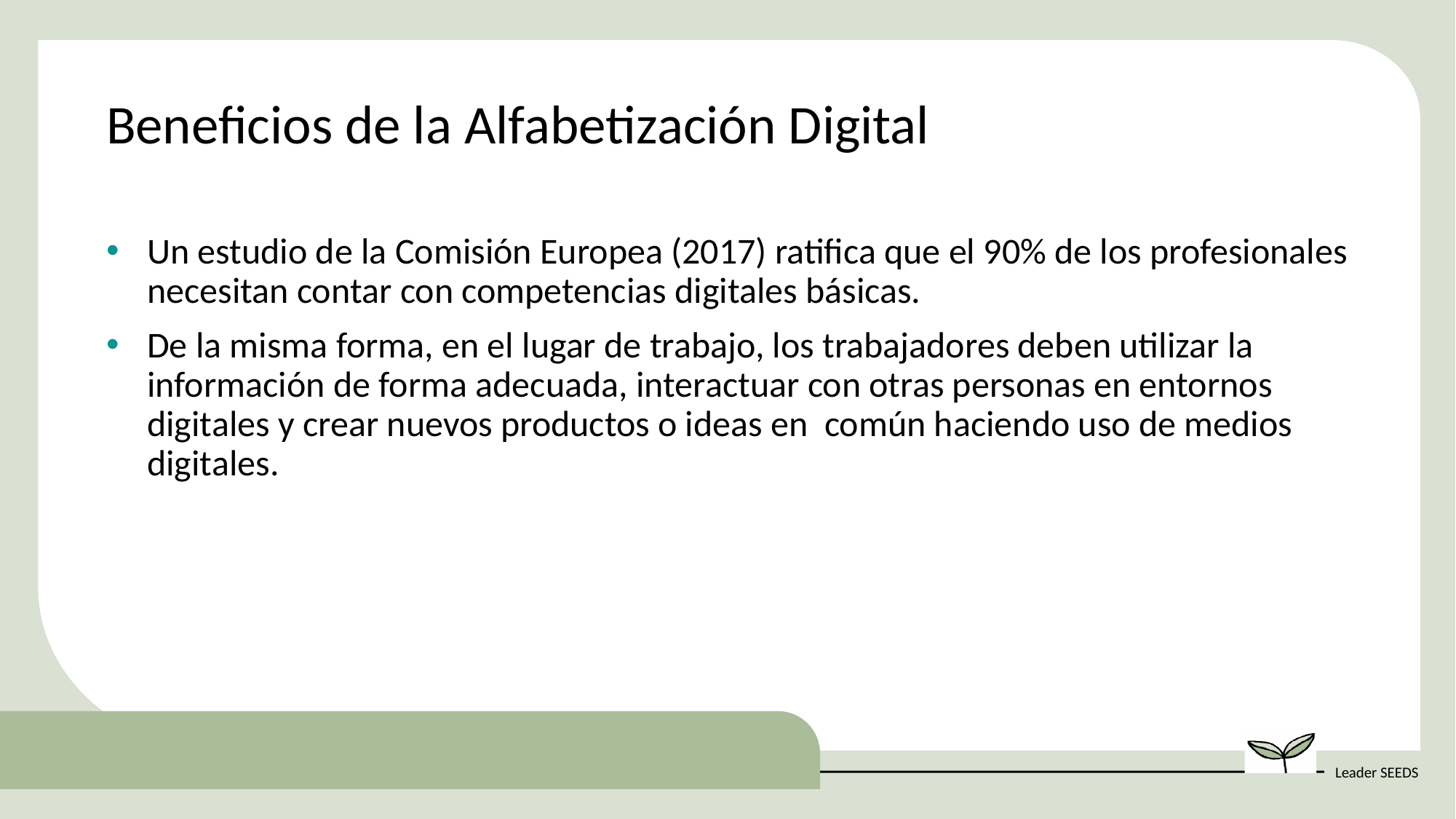

Beneficios de la Alfabetización Digital
Un estudio de la Comisión Europea (2017) ratifica que el 90% de los profesionales necesitan contar con competencias digitales básicas.
De la misma forma, en el lugar de trabajo, los trabajadores deben utilizar la información de forma adecuada, interactuar con otras personas en entornos digitales y crear nuevos productos o ideas en  común haciendo uso de medios digitales.